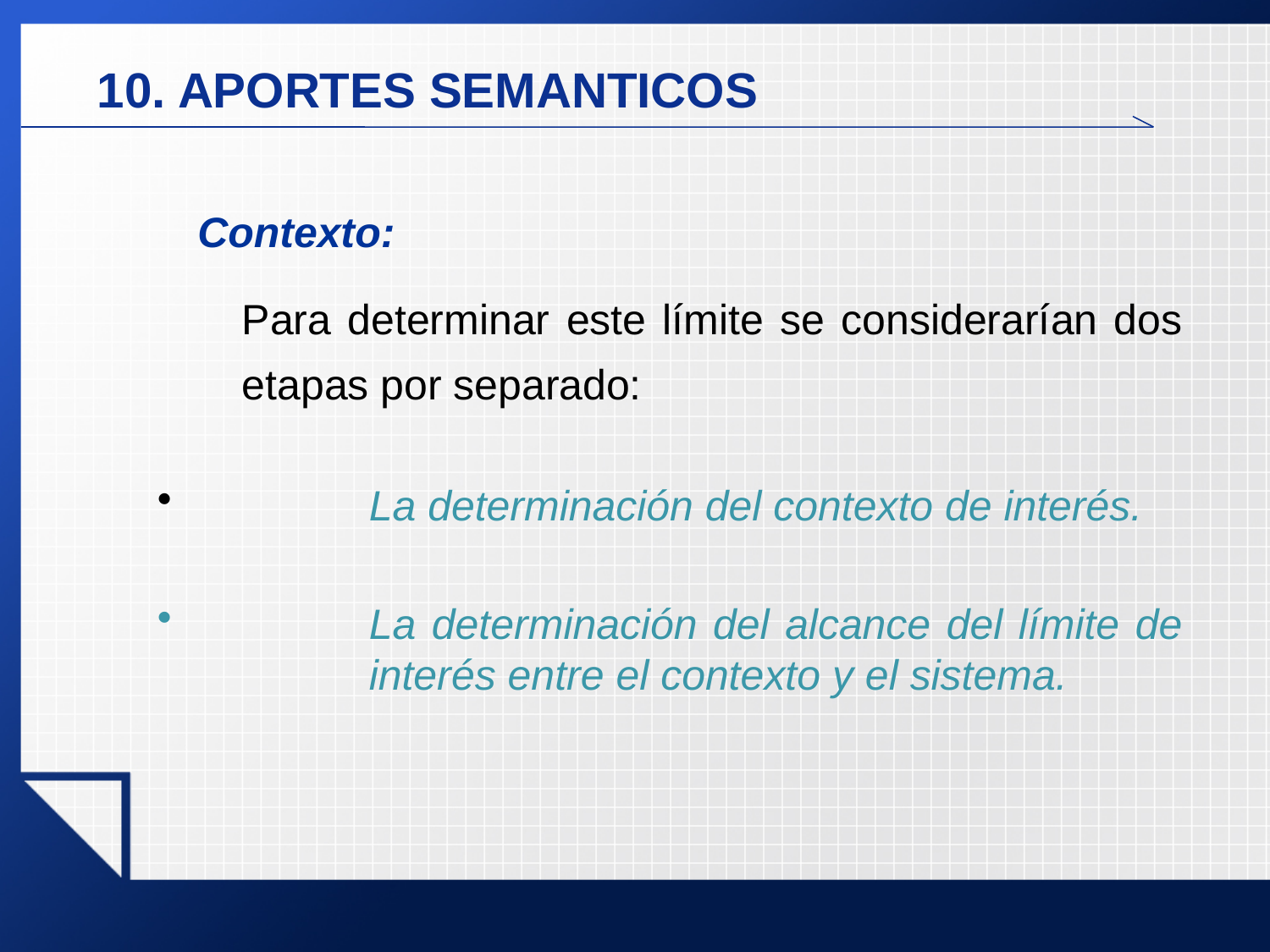

10. APORTES SEMANTICOS
Contexto:
	Para determinar este límite se considerarían dos etapas por separado:

	La determinación del contexto de interés.

	La determinación del alcance del límite de 	interés entre el contexto y el sistema.